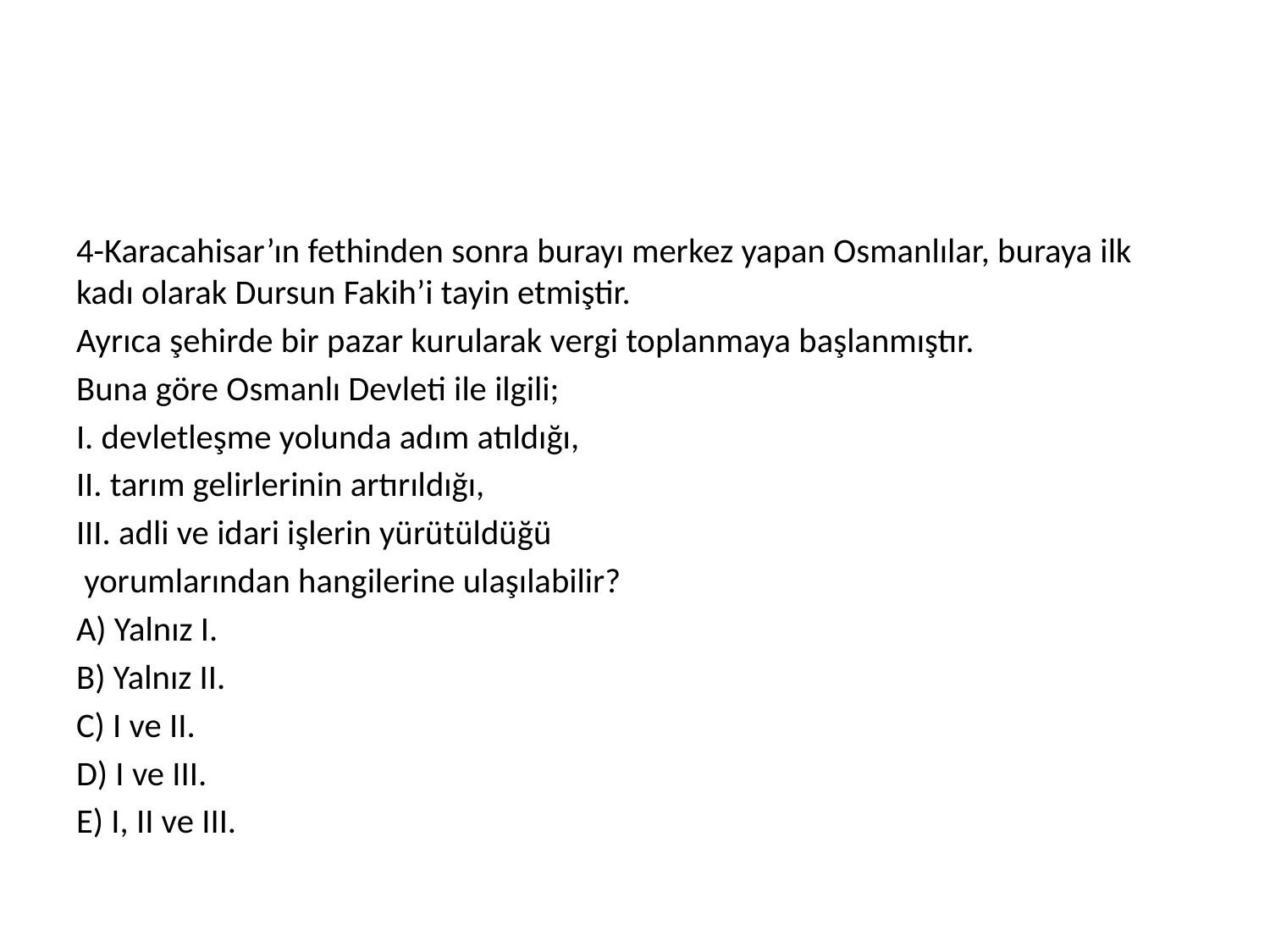

#
4-Karacahisar’ın fethinden sonra burayı merkez yapan Osmanlılar, buraya ilk kadı olarak Dursun Fakih’i tayin etmiştir.
Ayrıca şehirde bir pazar kurularak vergi toplanmaya başlanmıştır.
Buna göre Osmanlı Devleti ile ilgili;
I. devletleşme yolunda adım atıldığı,
II. tarım gelirlerinin artırıldığı,
III. adli ve idari işlerin yürütüldüğü
 yorumlarından hangilerine ulaşılabilir?
A) Yalnız I.
B) Yalnız II.
C) I ve II.
D) I ve III.
E) I, II ve III.